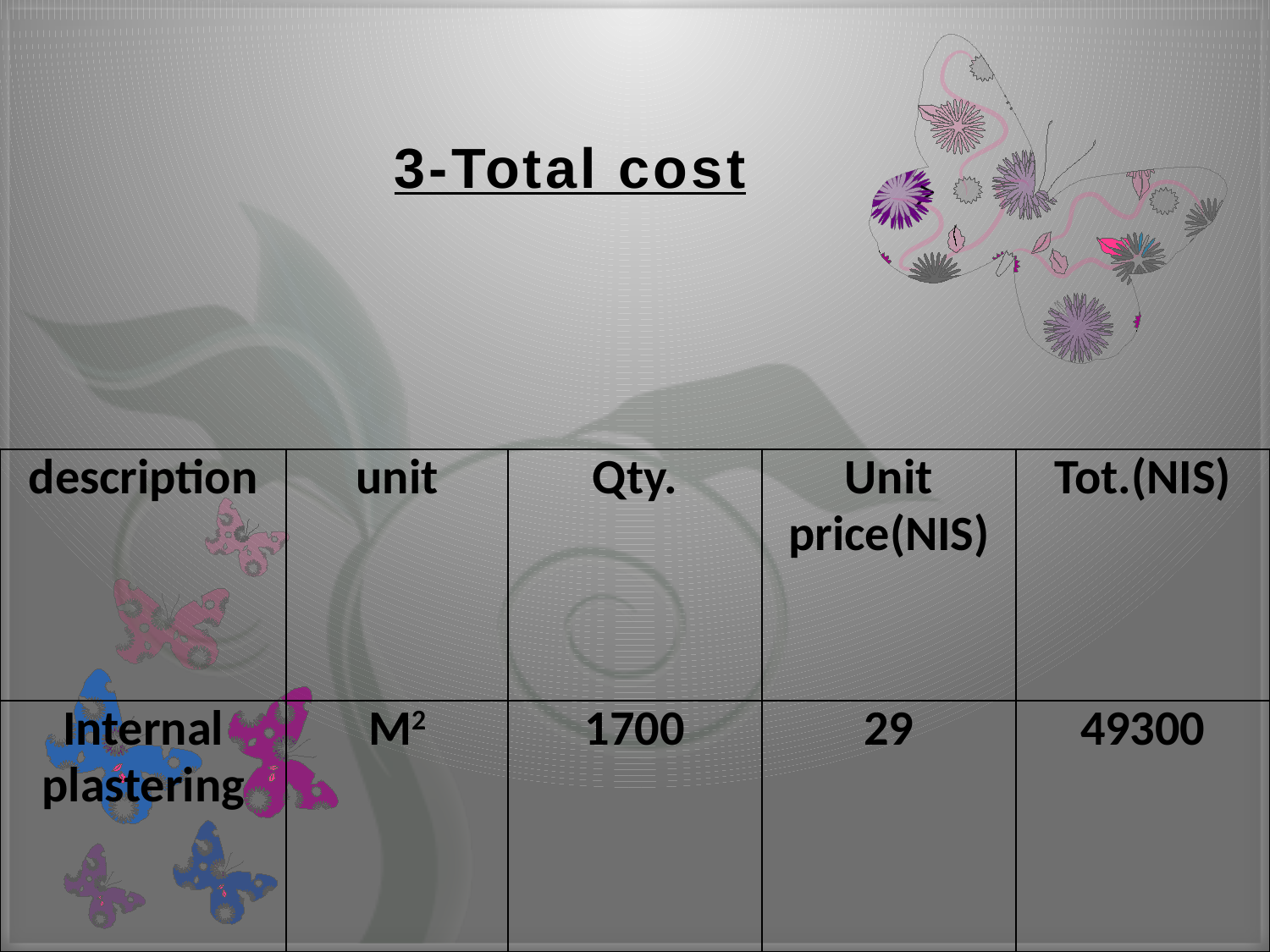

# 3-Total cost
| description | unit | Qty. | Unit price(NIS) | Tot.(NIS) |
| --- | --- | --- | --- | --- |
| Internal plastering | M2 | 1700 | 29 | 49300 |